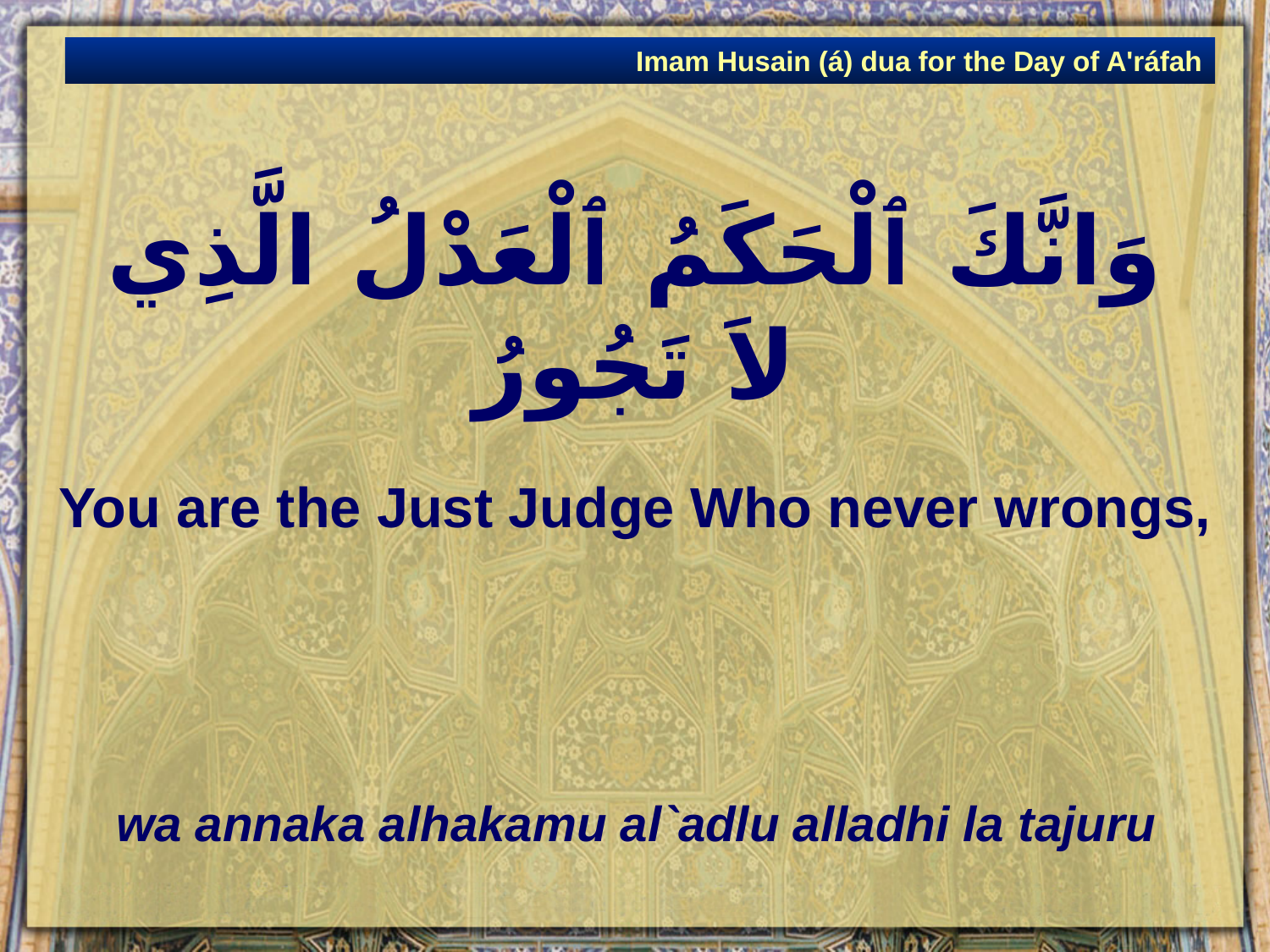

Imam Husain (á) dua for the Day of A'ráfah
# وَانَّكَ ٱلْحَكَمُ ٱلْعَدْلُ الَّذِي لاَ تَجُورُ
You are the Just Judge Who never wrongs,
wa annaka alhakamu al`adlu alladhi la tajuru